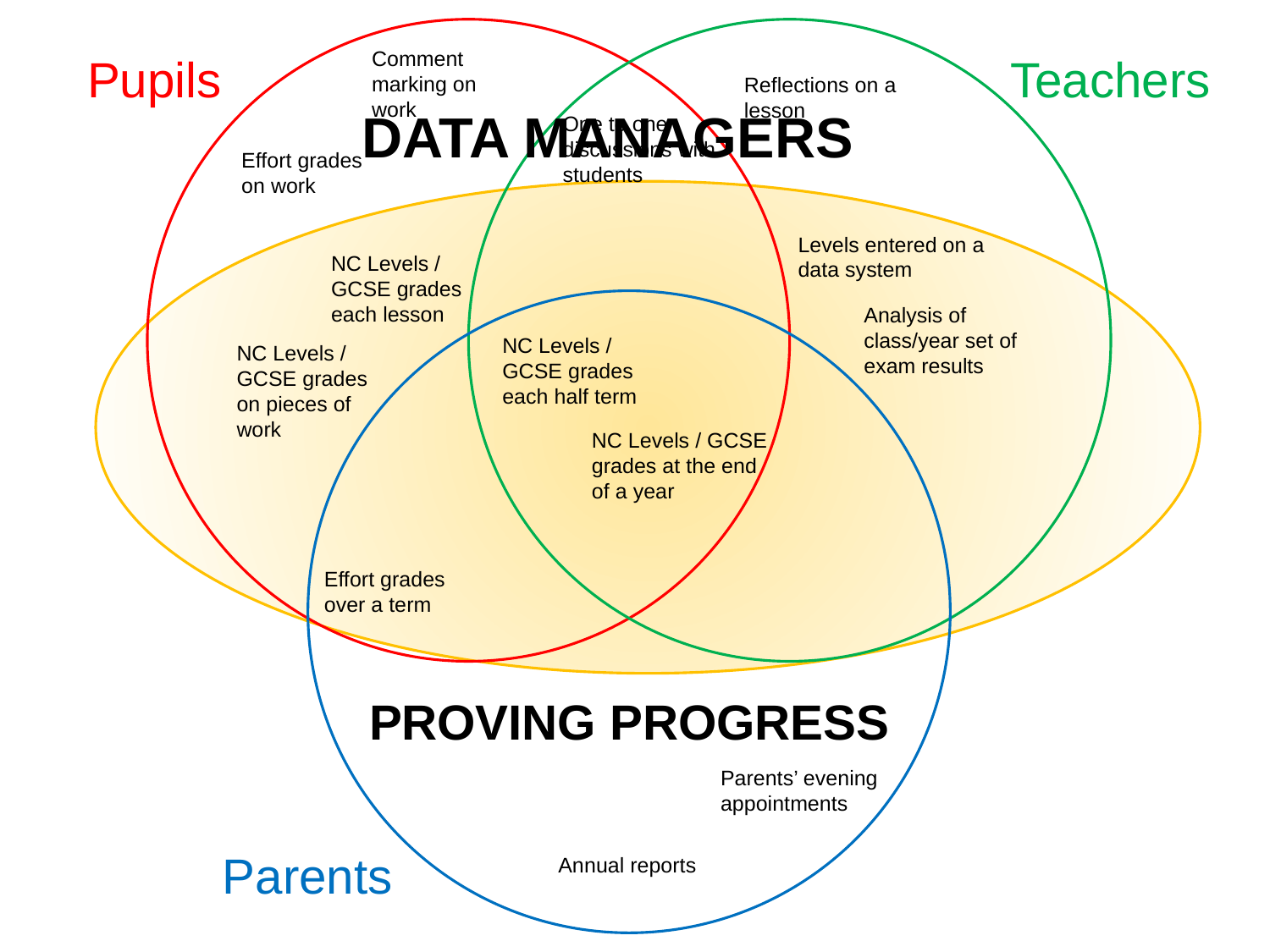

Comment marking on work
Pupils
Teachers
Reflections on a lesson
DATA MANAGERS
One to one discussions with students
Effort grades on work

Levels entered on a data system
NC Levels / GCSE grades each lesson
Analysis of class/year set of exam results
NC Levels / GCSE grades each half term
NC Levels / GCSE grades on pieces of work
NC Levels / GCSE grades at the end of a year
Effort grades over a term
PROVING PROGRESS
Parents’ evening appointments
Parents
Annual reports